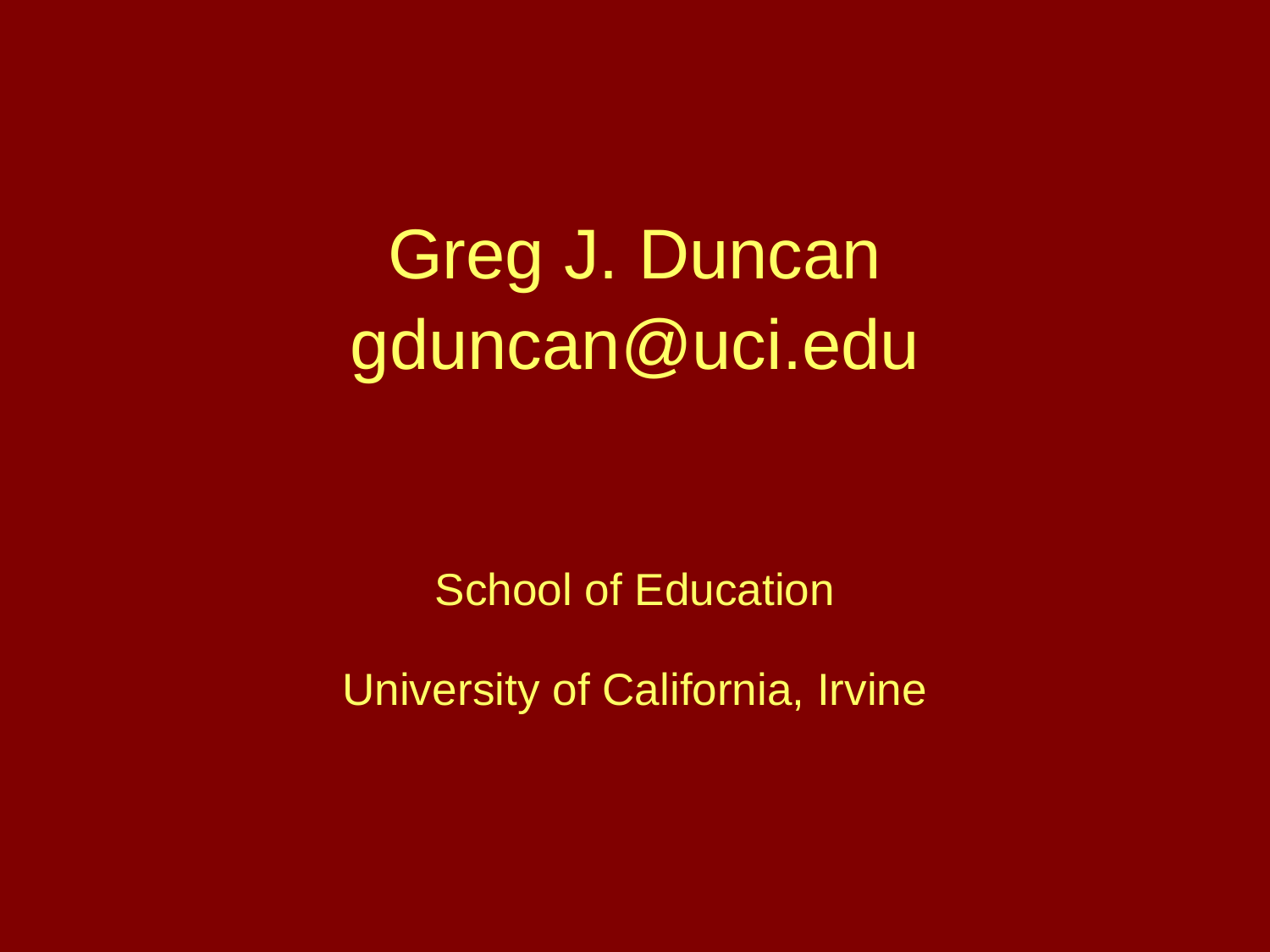

Greg J. Duncan
gduncan@uci.edu

School of Education
University of California, Irvine